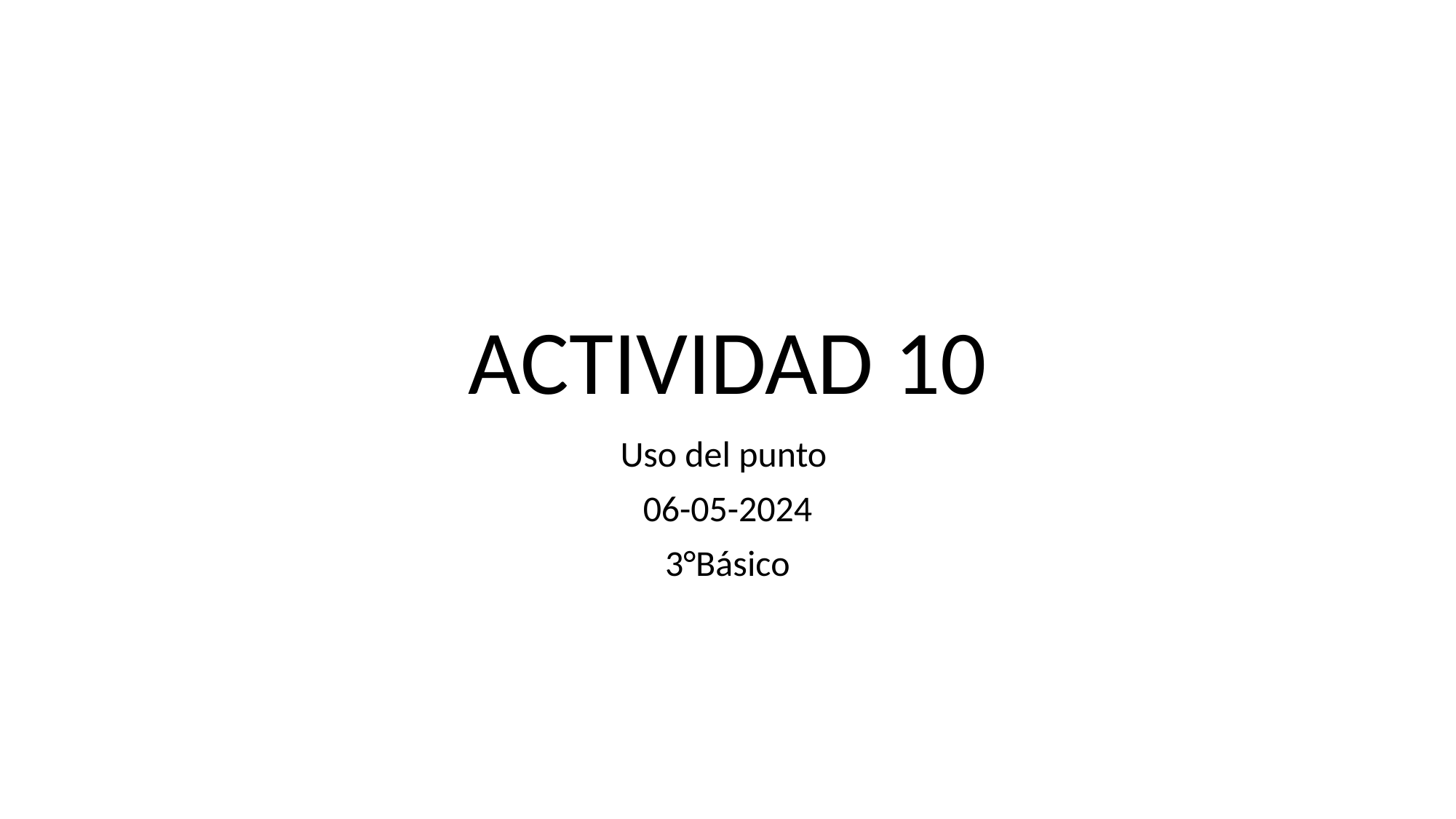

# ACTIVIDAD 10
Uso del punto
06-05-2024
3°Básico